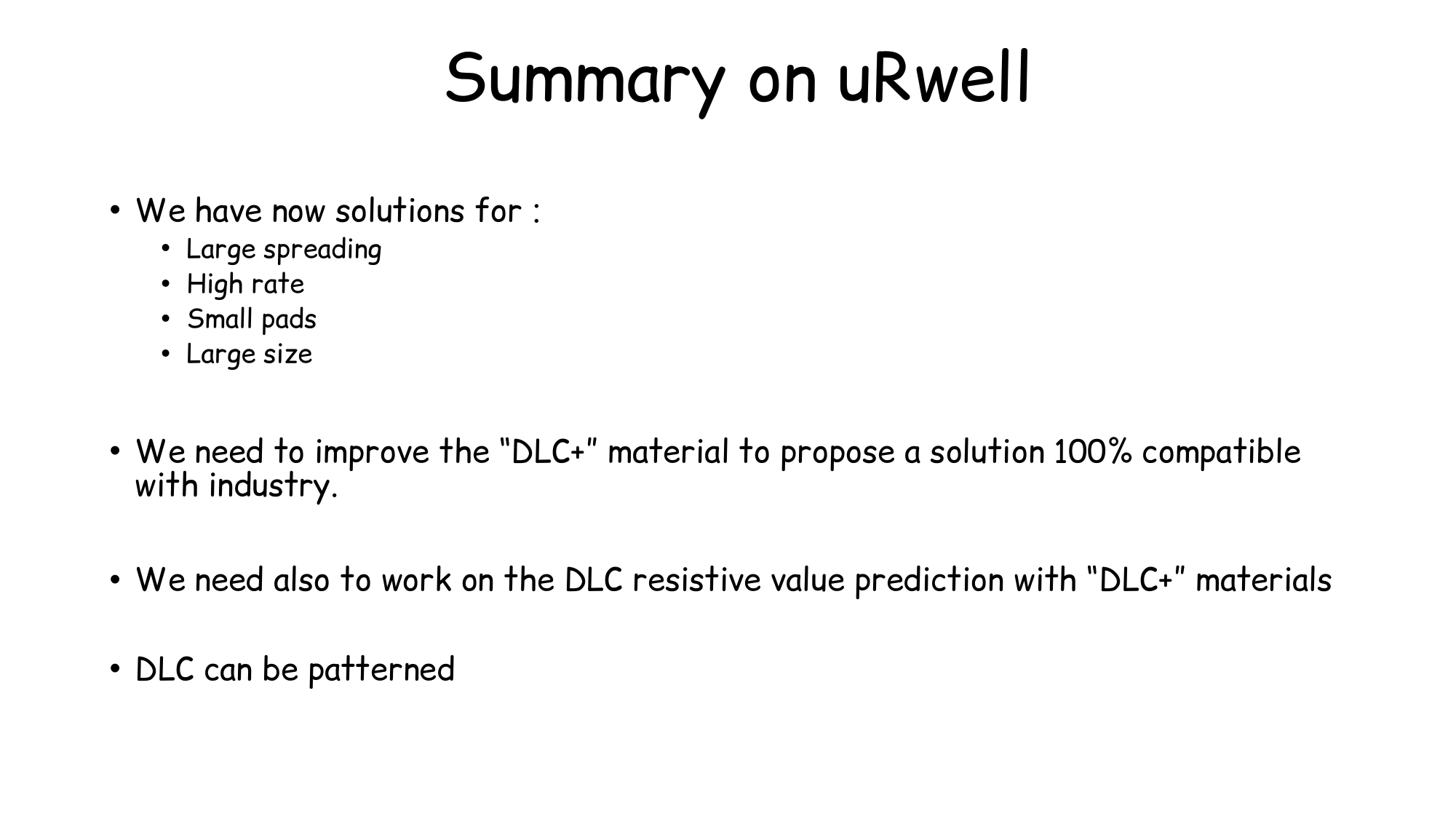

# Summary on uRwell
We have now solutions for :
Large spreading
High rate
Small pads
Large size

We need to improve the “DLC+” material to propose a solution 100% compatible with industry.

We need also to work on the DLC resistive value prediction with “DLC+” materials

DLC can be patterned